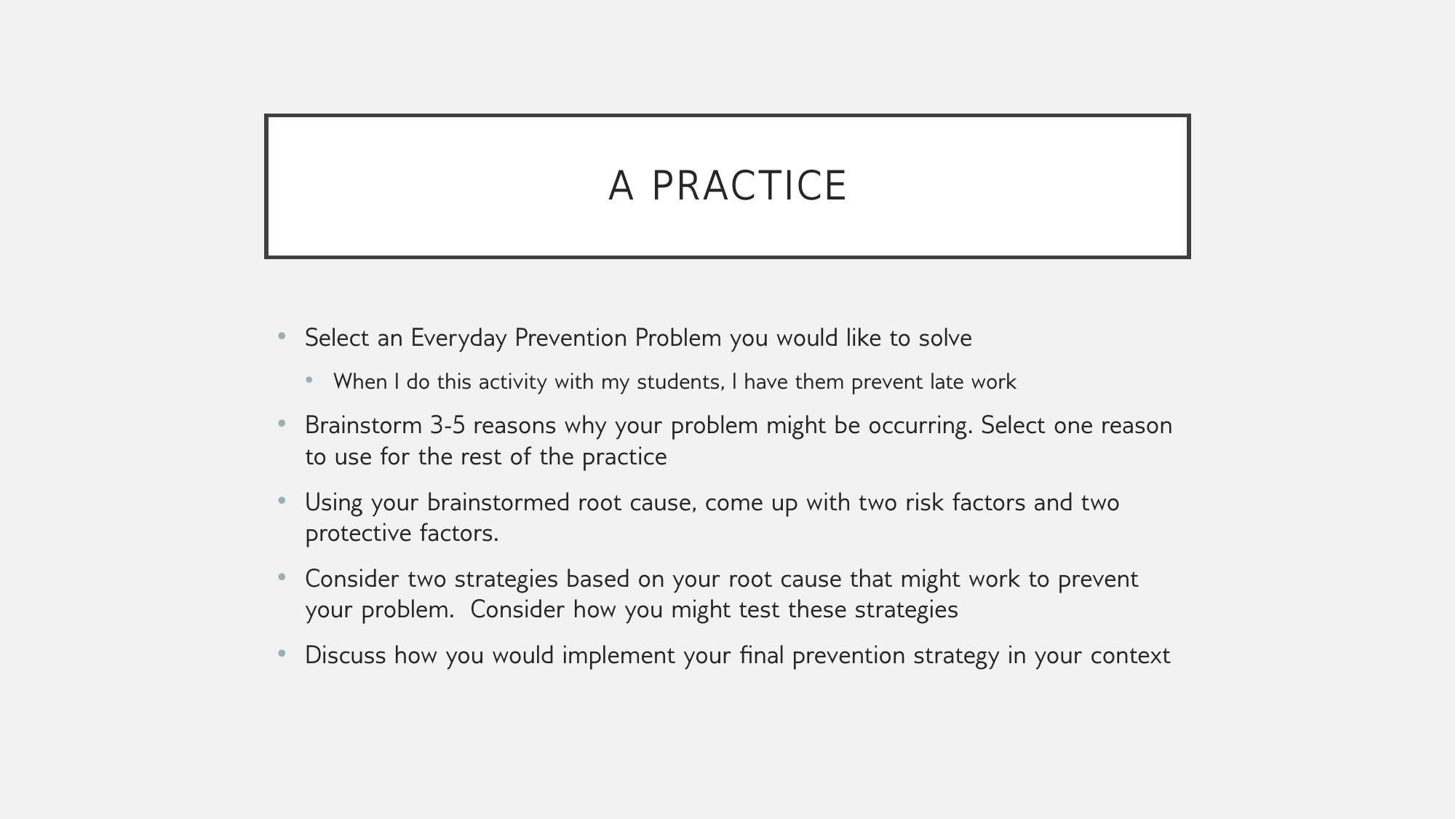

# A Practice
Select an Everyday Prevention Problem you would like to solve
When I do this activity with my students, I have them prevent late work
Brainstorm 3-5 reasons why your problem might be occurring. Select one reason to use for the rest of the practice
Using your brainstormed root cause, come up with two risk factors and two protective factors.
Consider two strategies based on your root cause that might work to prevent your problem.  Consider how you might test these strategies
Discuss how you would implement your final prevention strategy in your context